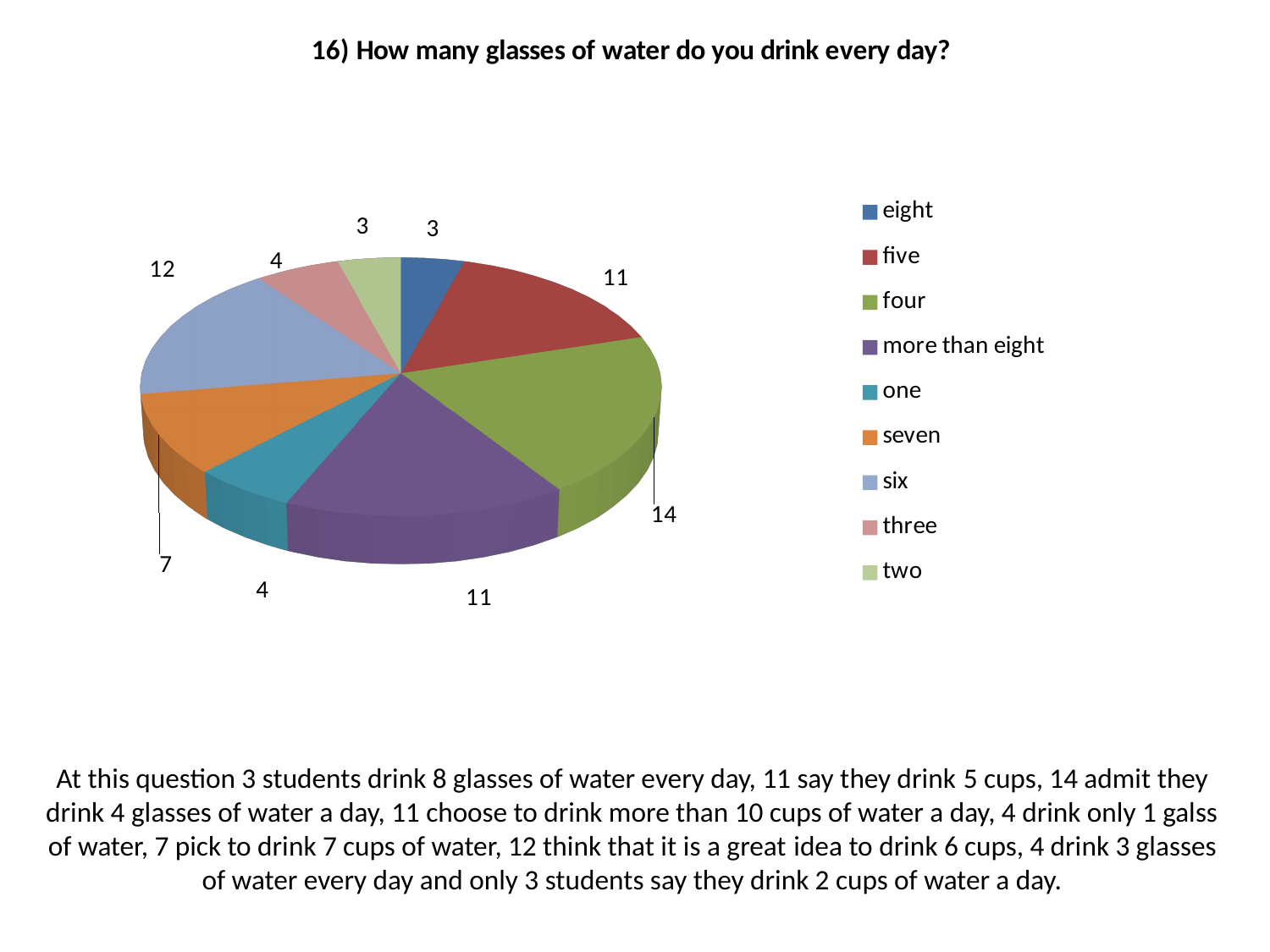

[unsupported chart]

At this question 3 students drink 8 glasses of water every day, 11 say they drink 5 cups, 14 admit they drink 4 glasses of water a day, 11 choose to drink more than 10 cups of water a day, 4 drink only 1 galss of water, 7 pick to drink 7 cups of water, 12 think that it is a great idea to drink 6 cups, 4 drink 3 glasses of water every day and only 3 students say they drink 2 cups of water a day.